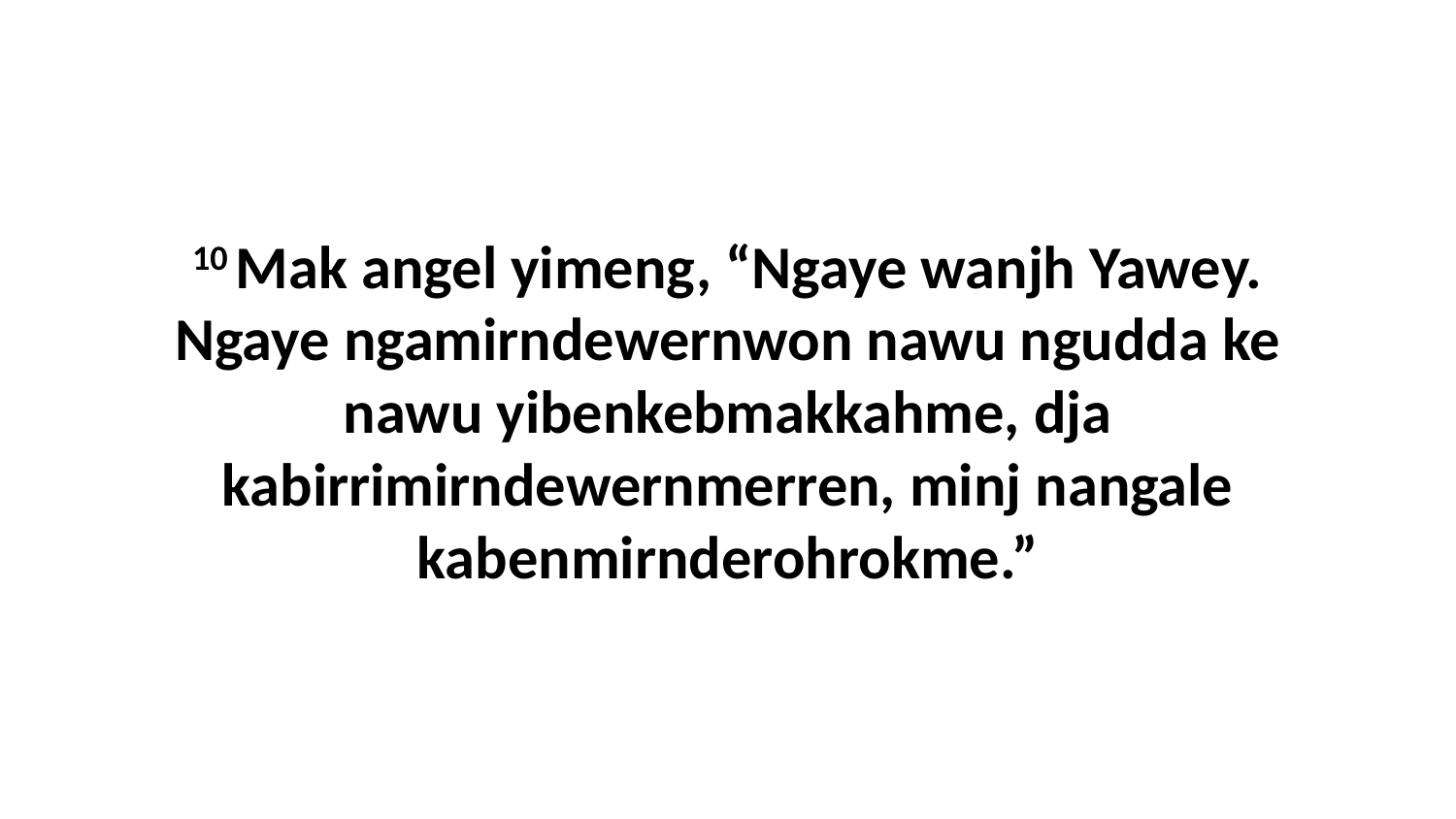

10 Mak angel yimeng, “Ngaye wanjh Yawey. Ngaye ngamirndewernwon nawu ngudda ke nawu yibenkebmakkahme, dja kabirrimirndewernmerren, minj nangale kabenmirnderohrokme.”